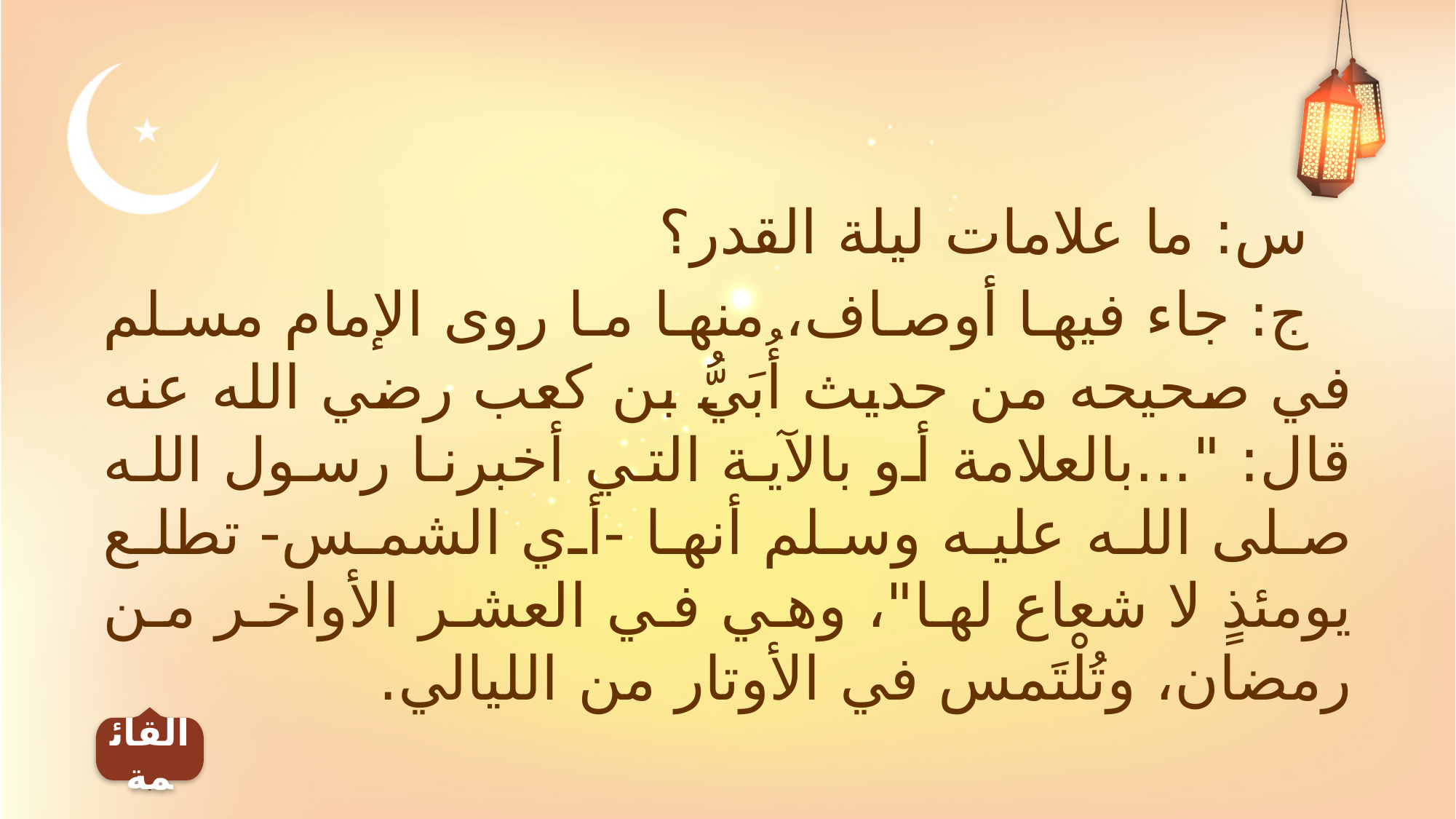

س: ما علامات ليلة القدر؟
ج: جاء فيها أوصاف، منها ما روى الإمام مسلم في صحيحه من حديث أُبَيُّ بن كعب رضي الله عنه قال: "...بالعلامة أو بالآية التي أخبرنا رسول الله صلى الله عليه وسلم أنها -أي الشمس- تطلع يومئذٍ لا شعاع لها"، وهي في العشر الأواخر من رمضان، وتُلْتَمس في الأوتار من الليالي.